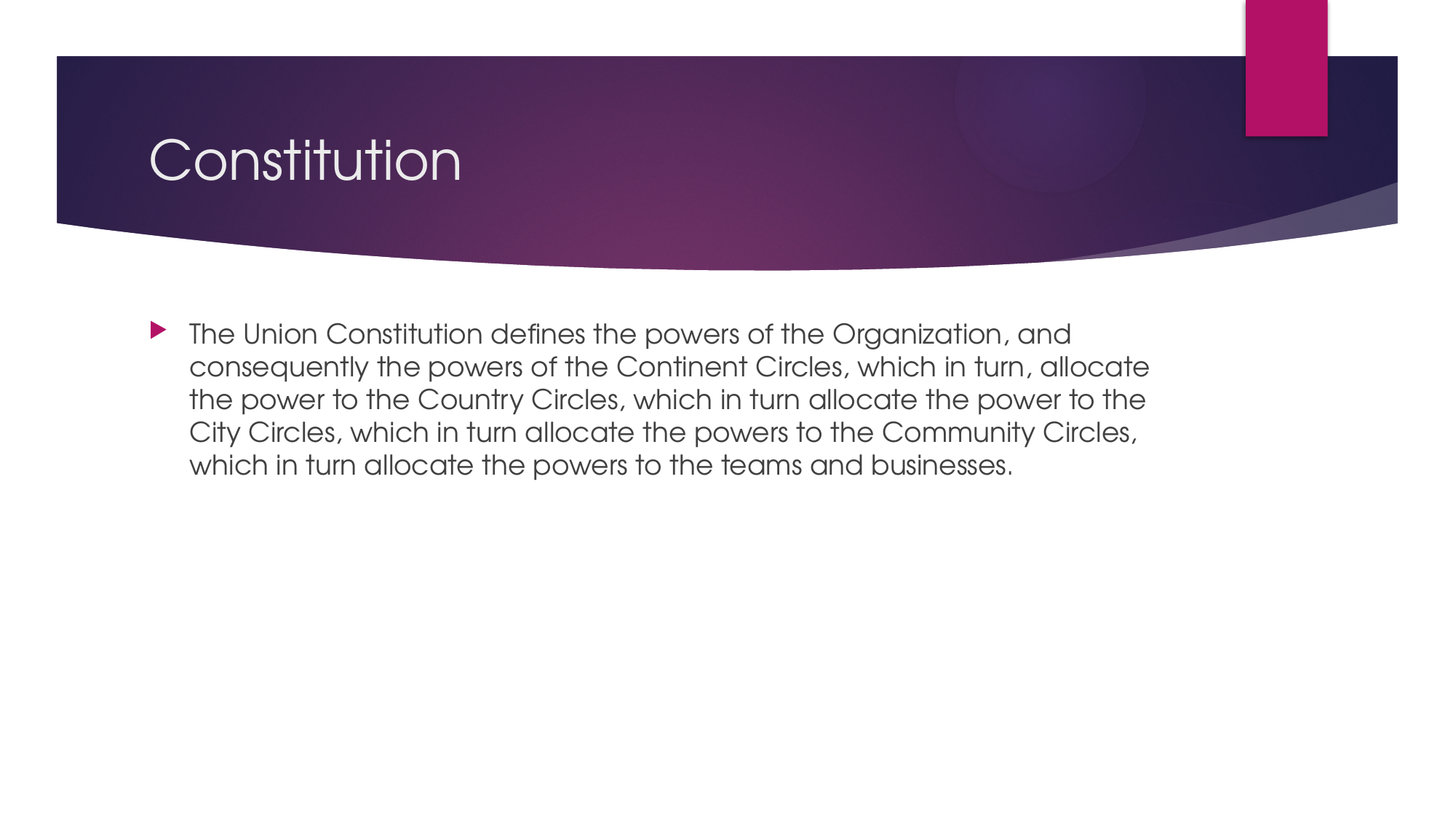

# Constitution
The Union Constitution defines the powers of the Organization, and consequently the powers of the Continent Circles, which in turn, allocate the power to the Country Circles, which in turn allocate the power to the City Circles, which in turn allocate the powers to the Community Circles, which in turn allocate the powers to the teams and businesses.